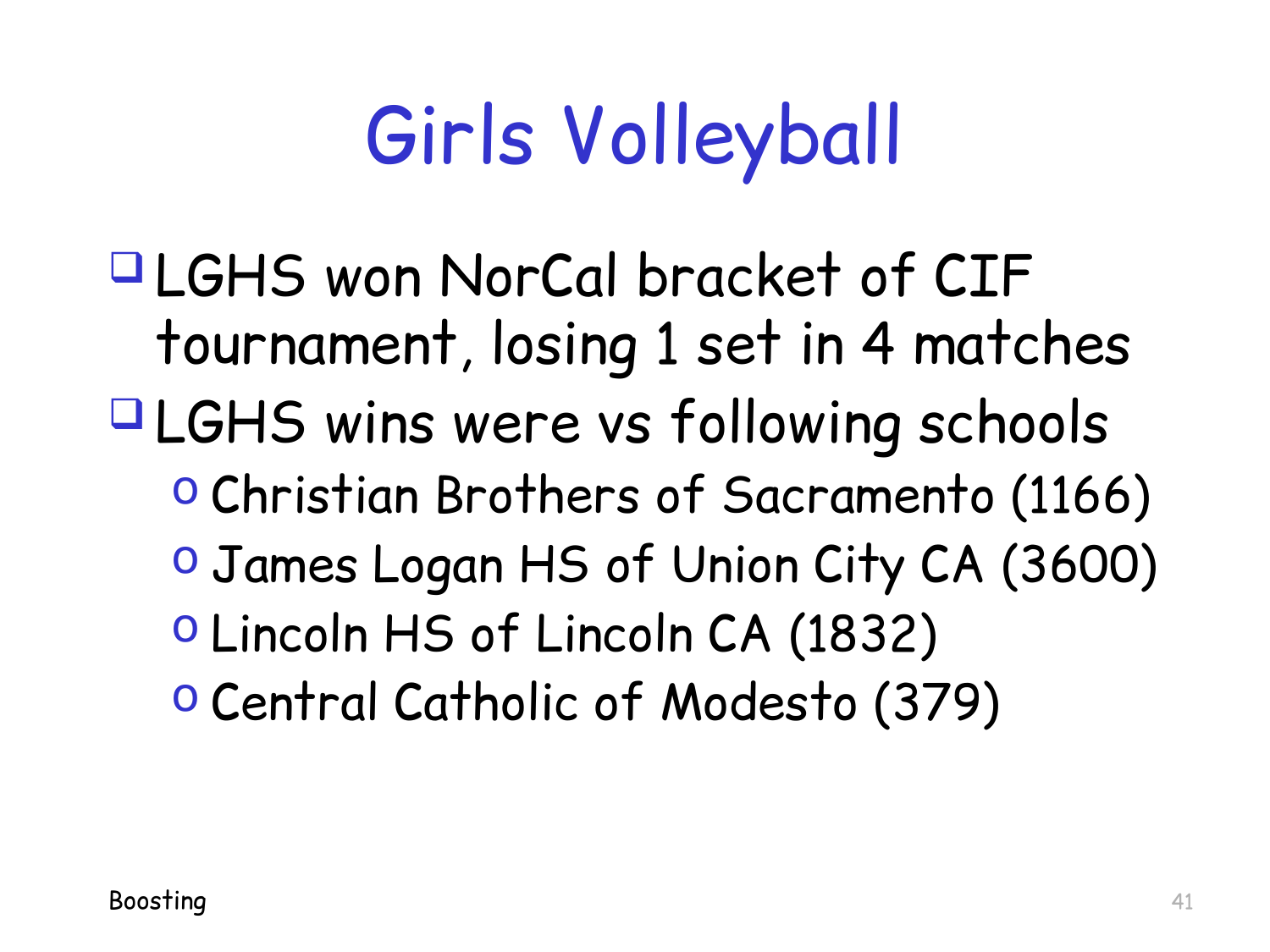

# Girls Volleyball
LGHS won NorCal bracket of CIF tournament, losing 1 set in 4 matches
LGHS wins were vs following schools
Christian Brothers of Sacramento (1166)
James Logan HS of Union City CA (3600)
Lincoln HS of Lincoln CA (1832)
Central Catholic of Modesto (379)

Boosting
41